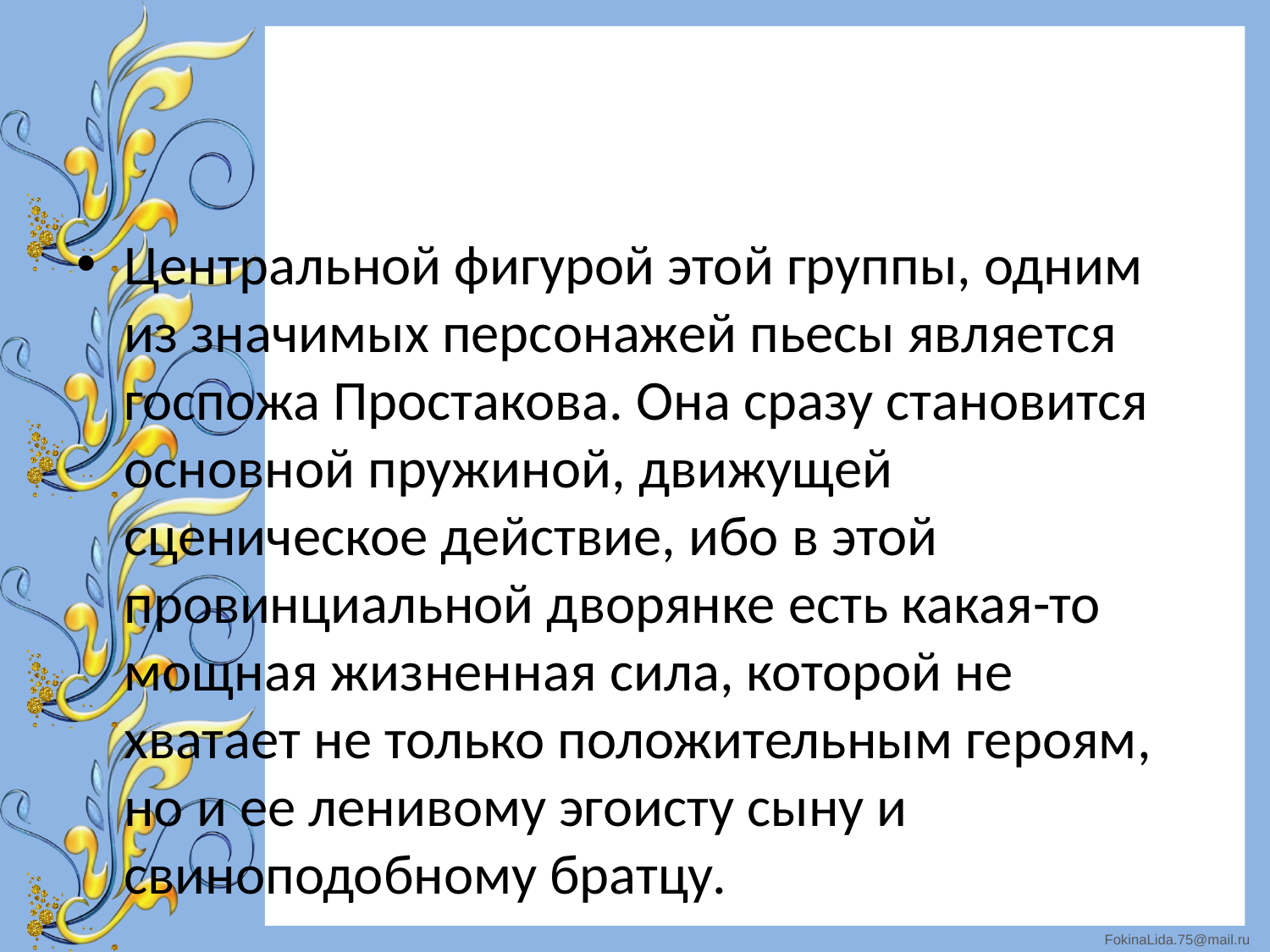

#
Центральной фигурой этой группы, одним из значимых персонажей пьесы является госпожа Простакова. Она сразу становится основной пружиной, движущей сценическое действие, ибо в этой провинциальной дворянке есть какая-то мощная жизненная сила, которой не хватает не только положительным героям, но и ее ленивому эгоисту сыну и свиноподобному братцу.